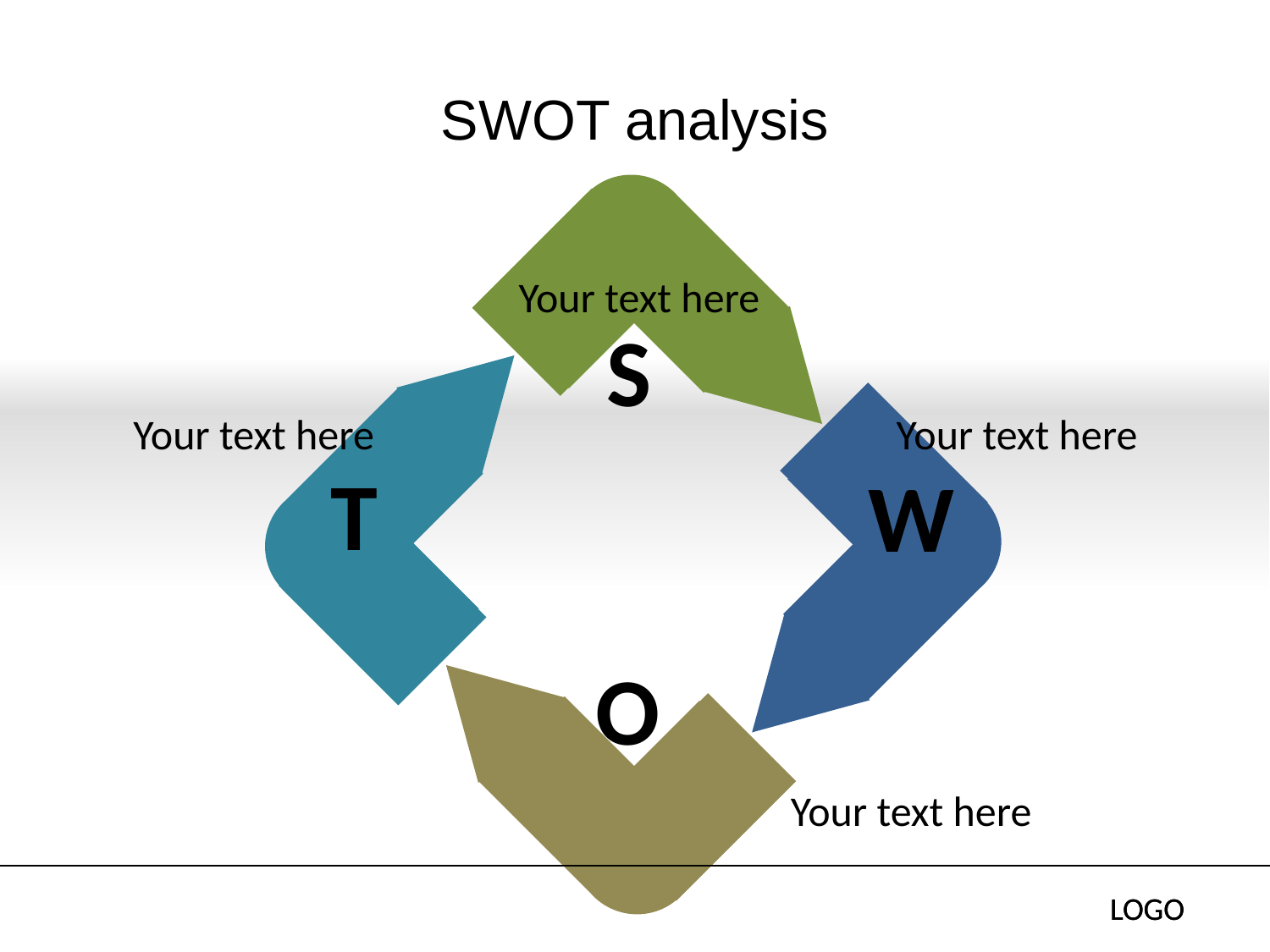

# SWOT analysis

Your text here
S

Your text here
T
Your text here
W
O
Your text here
LOGO